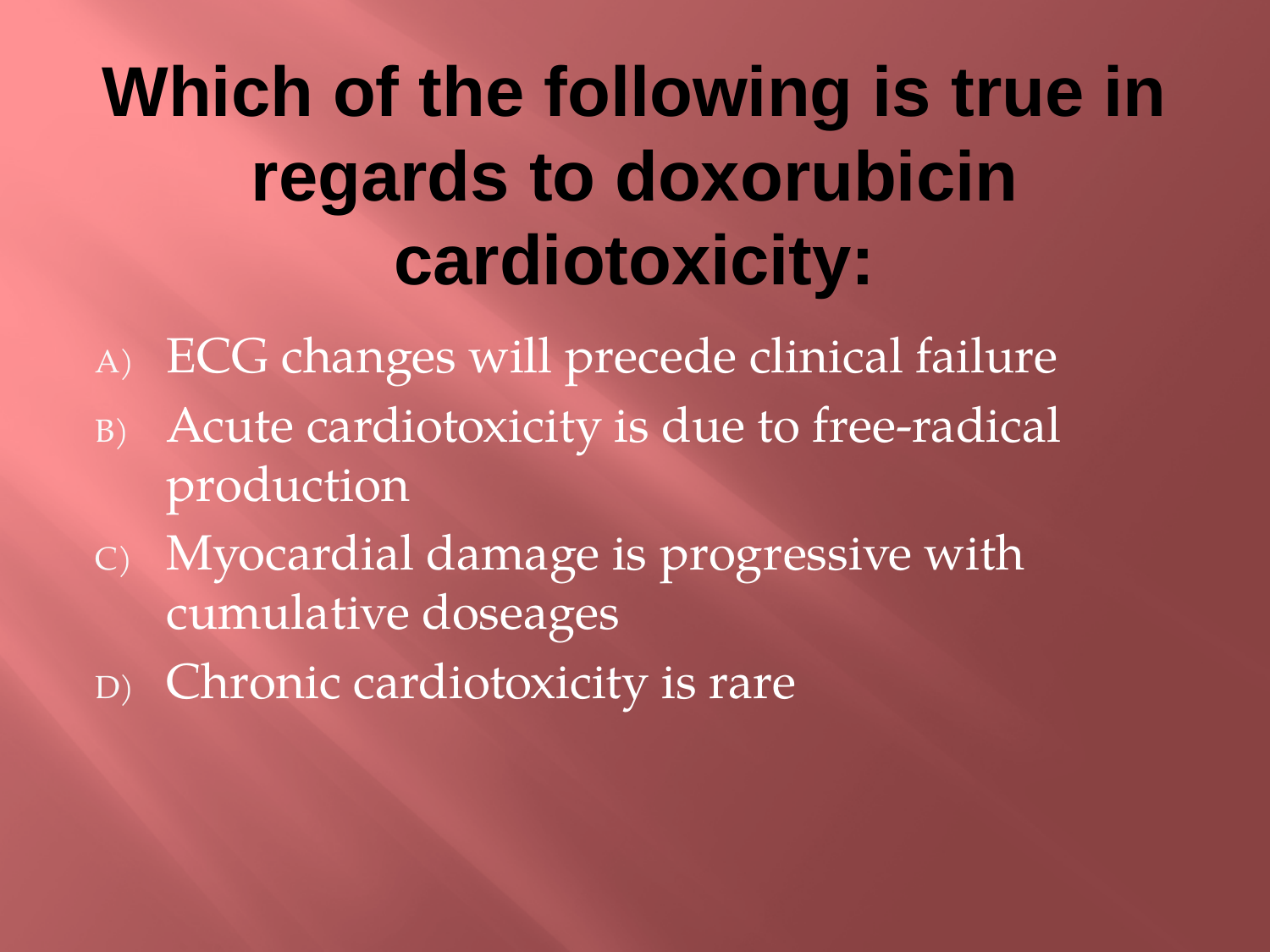

# Which of the following is true in regards to doxorubicin cardiotoxicity:
ECG changes will precede clinical failure
Acute cardiotoxicity is due to free-radical production
Myocardial damage is progressive with cumulative doseages
Chronic cardiotoxicity is rare